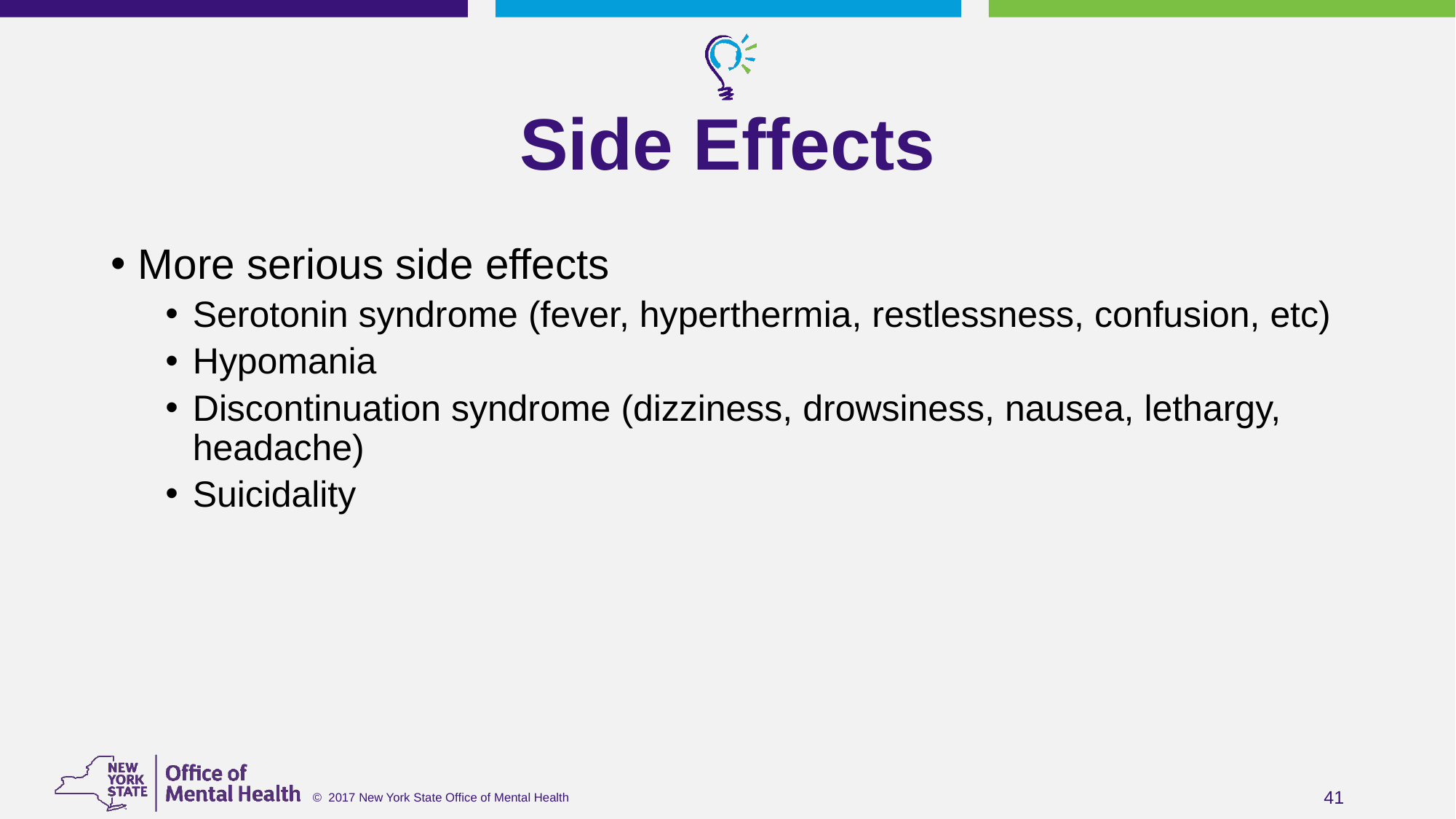

# Side Effects
More serious side effects
Serotonin syndrome (fever, hyperthermia, restlessness, confusion, etc)
Hypomania
Discontinuation syndrome (dizziness, drowsiness, nausea, lethargy, headache)
Suicidality